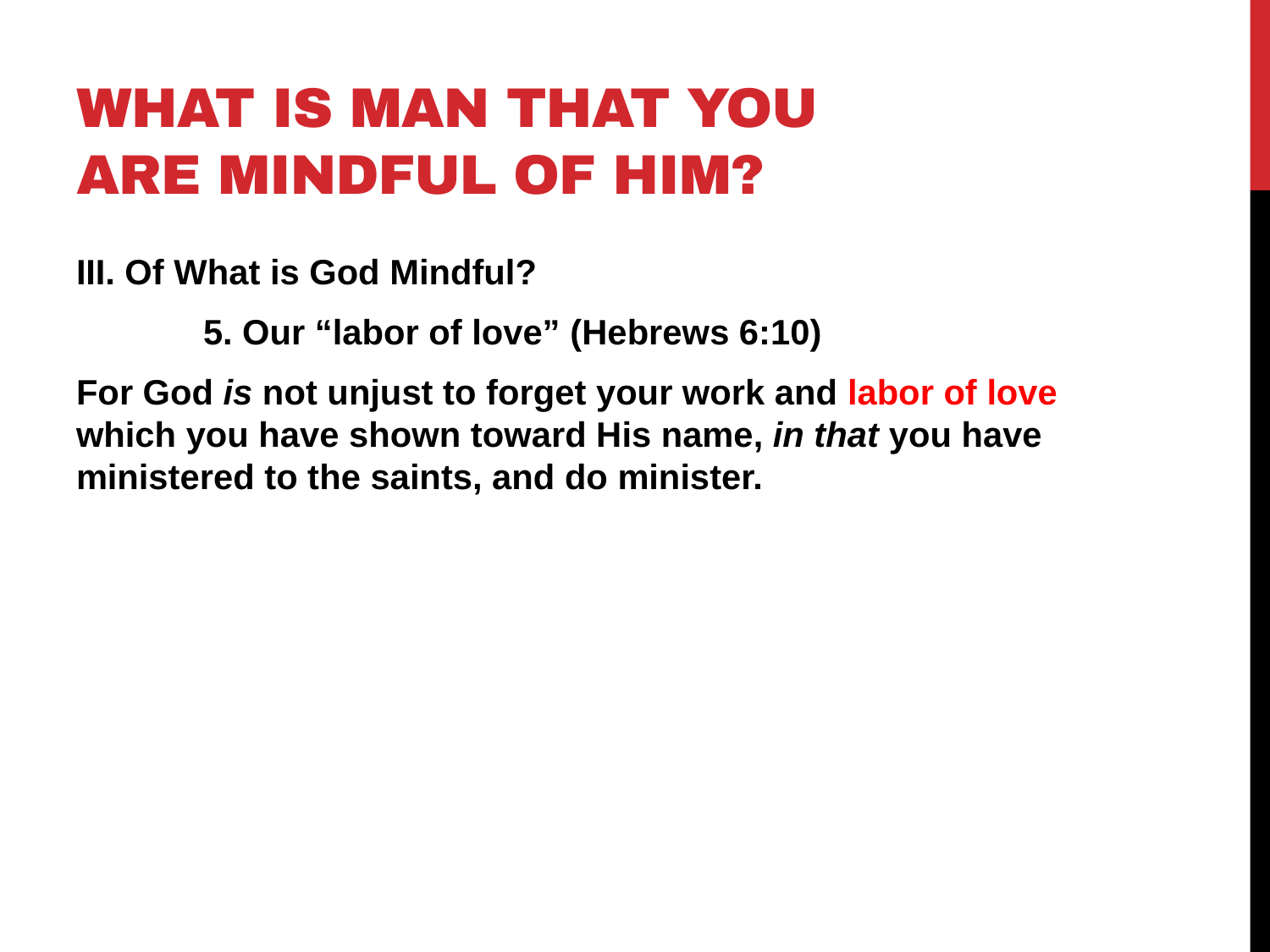

# What is man that you are mindful of him?
III. Of What is God Mindful?
	5. Our “labor of love” (Hebrews 6:10)
For God is not unjust to forget your work and labor of love which you have shown toward His name, in that you have ministered to the saints, and do minister.